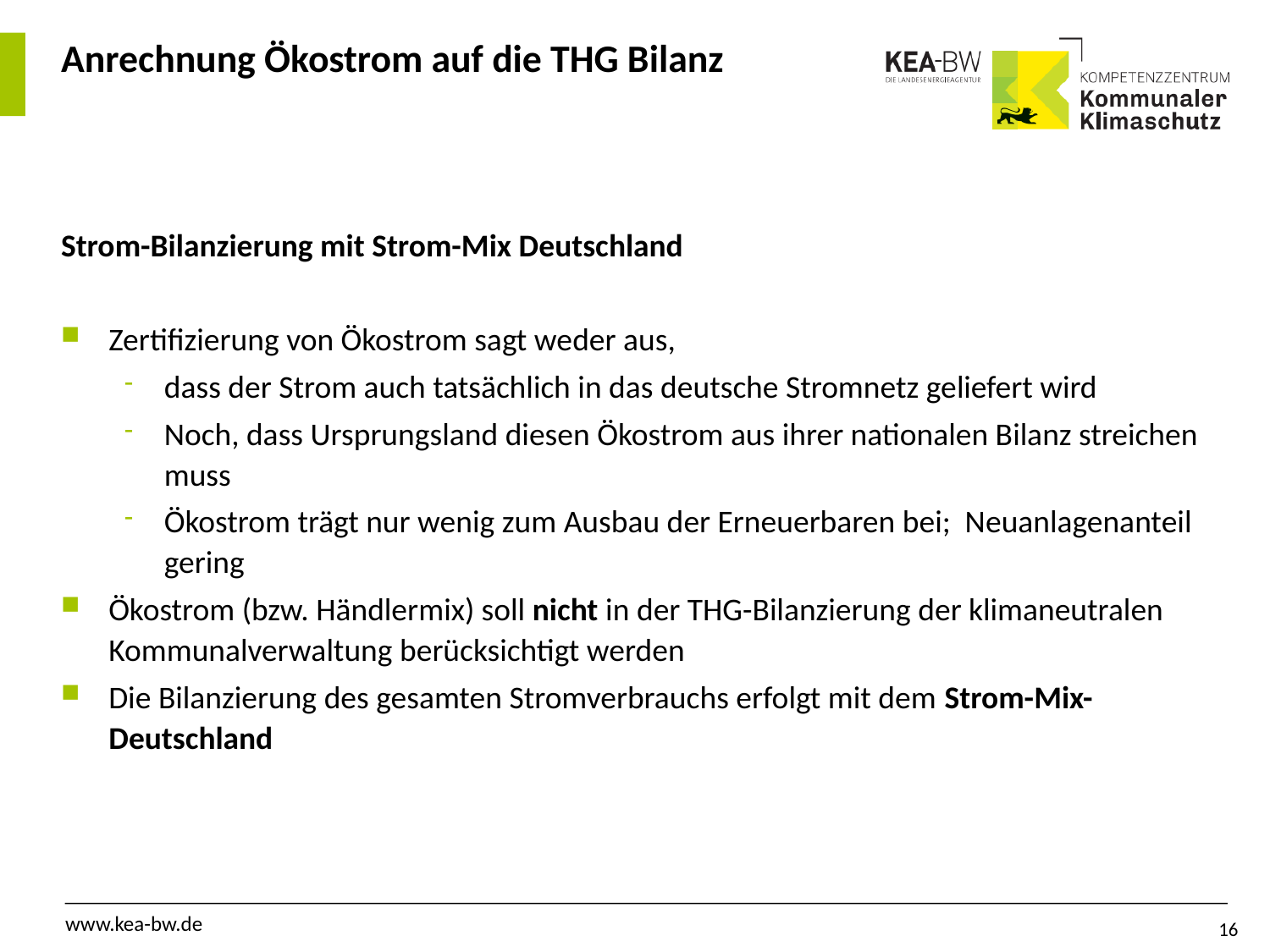

# Anrechnung Ökostrom auf die THG Bilanz
Strom-Bilanzierung mit Strom-Mix Deutschland

Zertifizierung von Ökostrom sagt weder aus,
dass der Strom auch tatsächlich in das deutsche Stromnetz geliefert wird
Noch, dass Ursprungsland diesen Ökostrom aus ihrer nationalen Bilanz streichen muss
Ökostrom trägt nur wenig zum Ausbau der Erneuerbaren bei;  Neuanlagenanteil gering
Ökostrom (bzw. Händlermix) soll nicht in der THG-Bilanzierung der klimaneutralen Kommunalverwaltung berücksichtigt werden
Die Bilanzierung des gesamten Stromverbrauchs erfolgt mit dem Strom-Mix-Deutschland

16